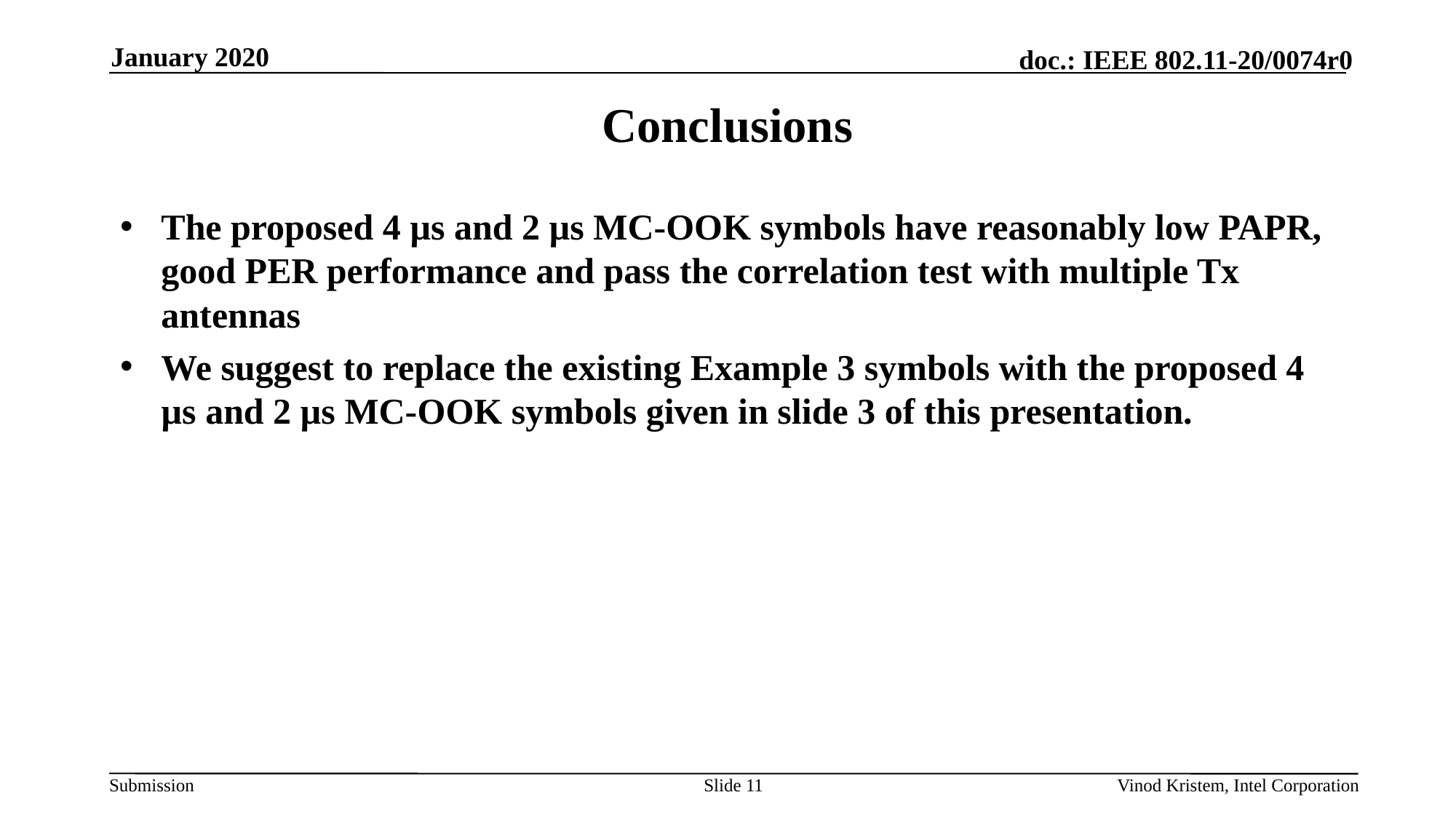

January 2020
# Conclusions
The proposed 4 µs and 2 µs MC-OOK symbols have reasonably low PAPR, good PER performance and pass the correlation test with multiple Tx antennas
We suggest to replace the existing Example 3 symbols with the proposed 4 µs and 2 µs MC-OOK symbols given in slide 3 of this presentation.
Slide 11
Vinod Kristem, Intel Corporation